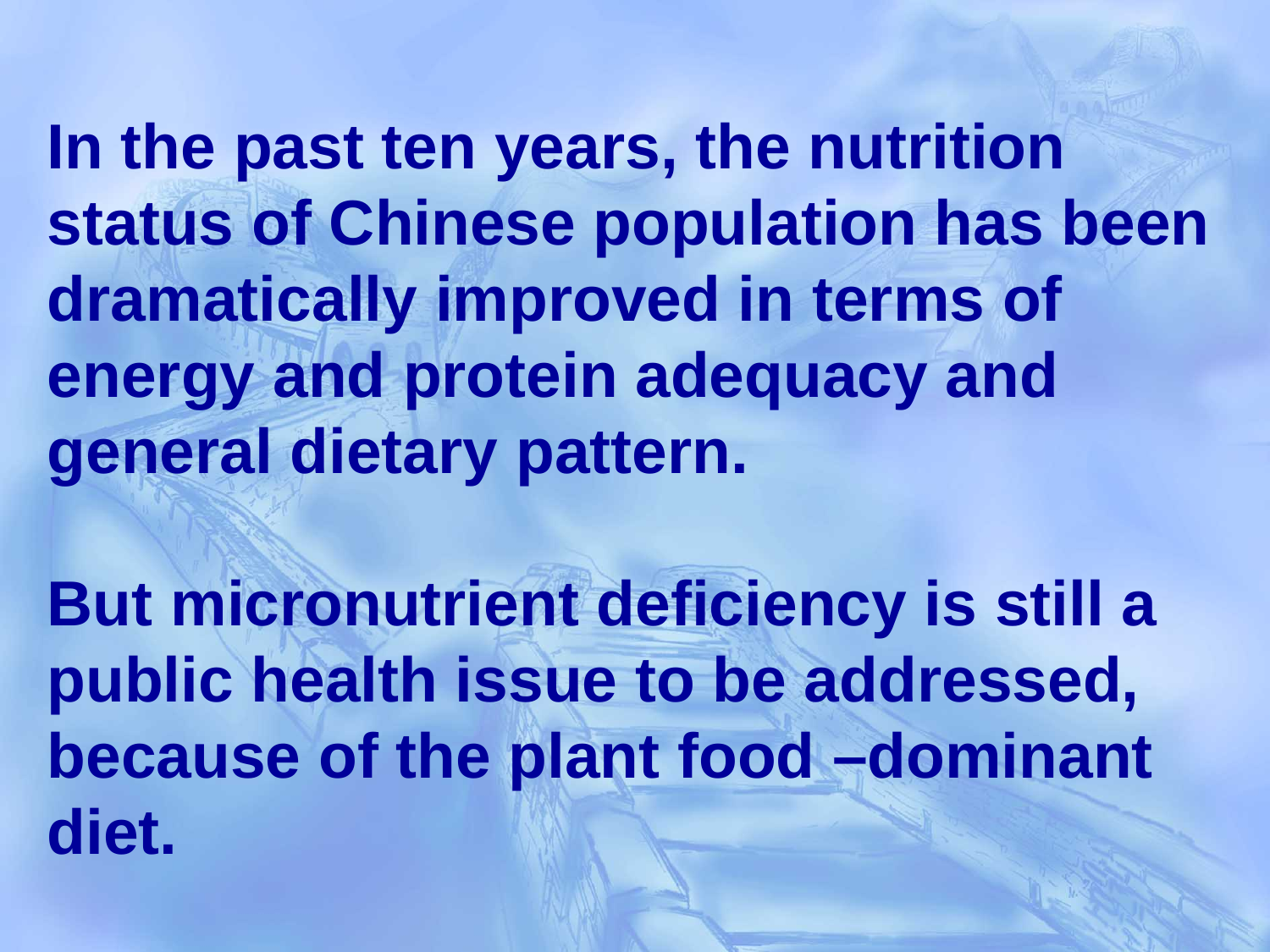

In the past ten years, the nutrition status of Chinese population has been dramatically improved in terms of energy and protein adequacy and general dietary pattern.

But micronutrient deficiency is still a public health issue to be addressed, because of the plant food –dominant diet.